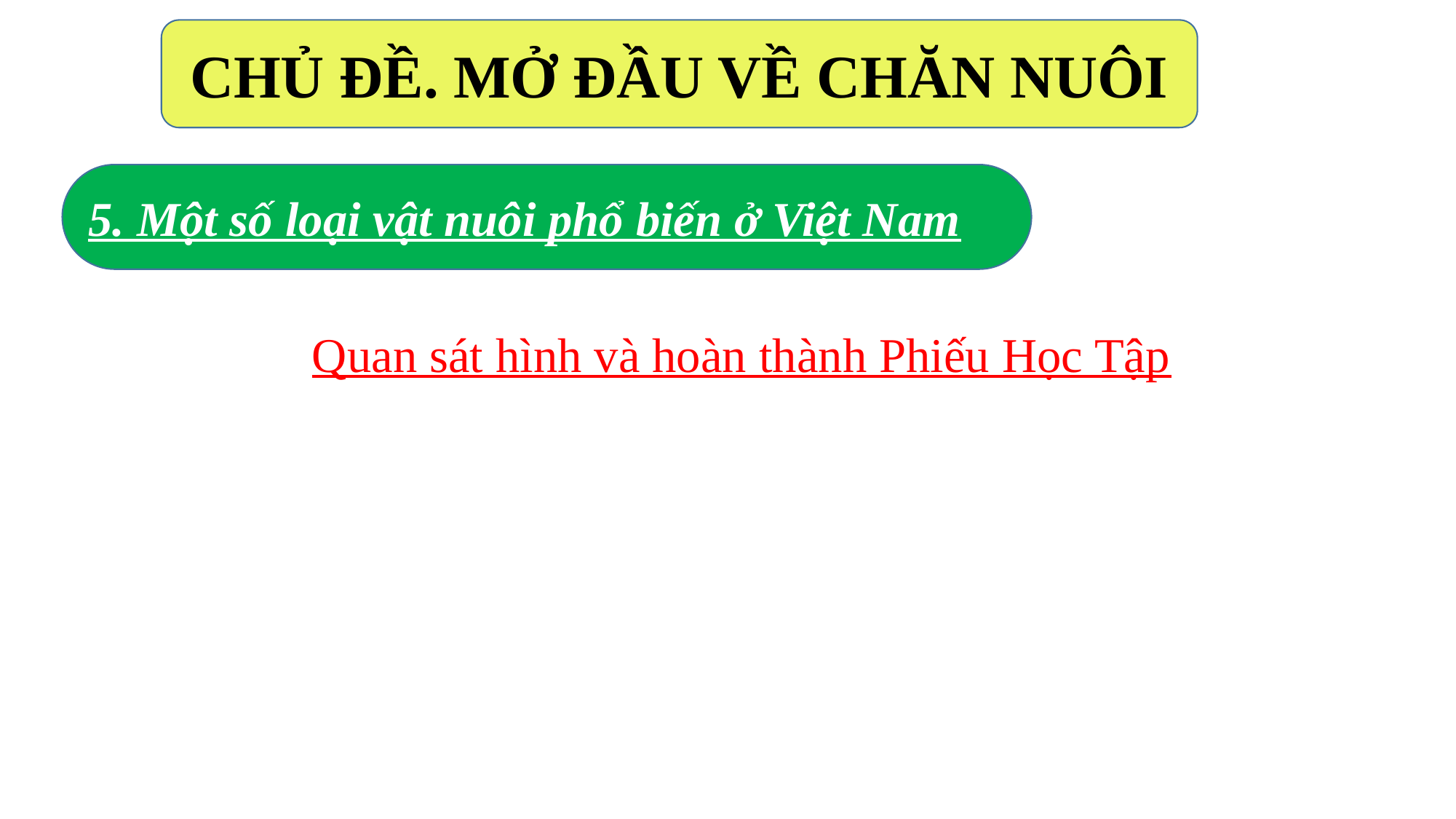

CHỦ ĐỀ. MỞ ĐẦU VỀ CHĂN NUÔI
5. Một số loại vật nuôi phổ biến ở Việt Nam
Quan sát hình và hoàn thành Phiếu Học Tập